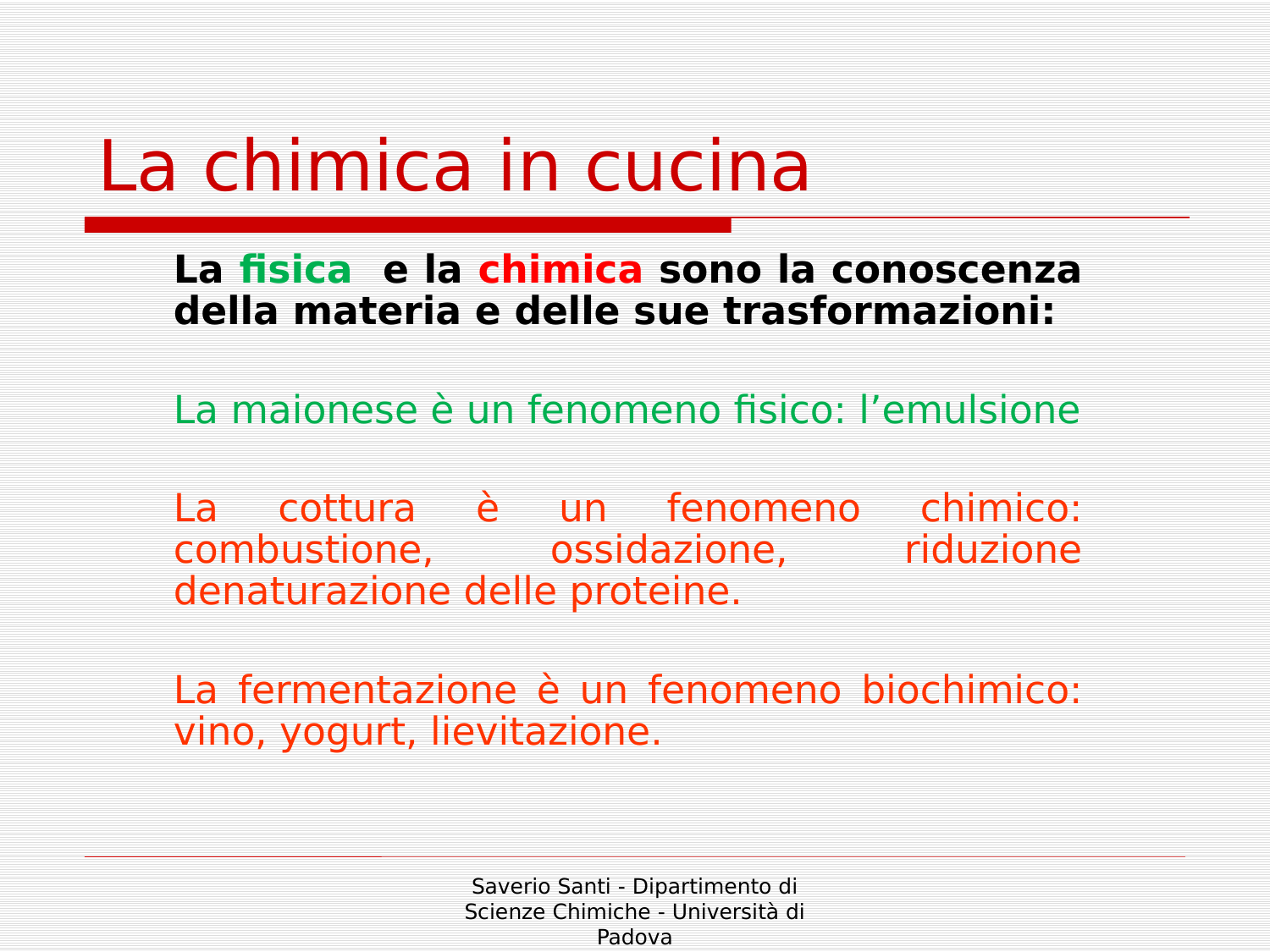

La chimica in cucina
	La fisica  e la chimica sono la conoscenza della materia e delle sue trasformazioni:

	La maionese è un fenomeno fisico: l’emulsione

	La cottura è un fenomeno chimico: combustione, ossidazione, riduzione denaturazione delle proteine.

	La fermentazione è un fenomeno biochimico: vino, yogurt, lievitazione.

Saverio Santi - Dipartimento di Scienze Chimiche - Università di Padova